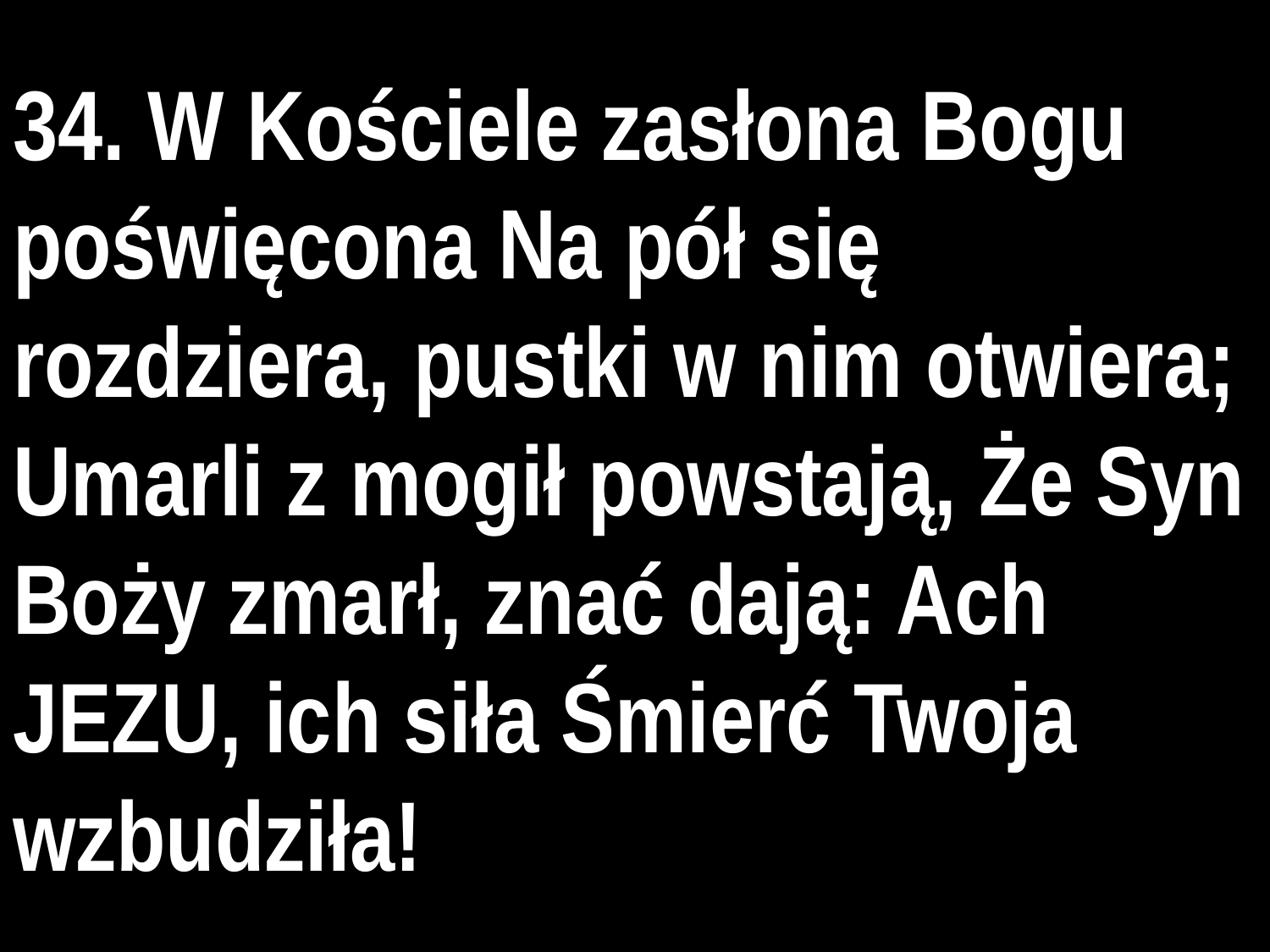

# 34. W Kościele zasłona Bogu poświęcona Na pół się rozdziera, pustki w nim otwiera; Umarli z mogił powstają, Że Syn Boży zmarł, znać dają: Ach JEZU, ich siła Śmierć Twoja wzbudziła!